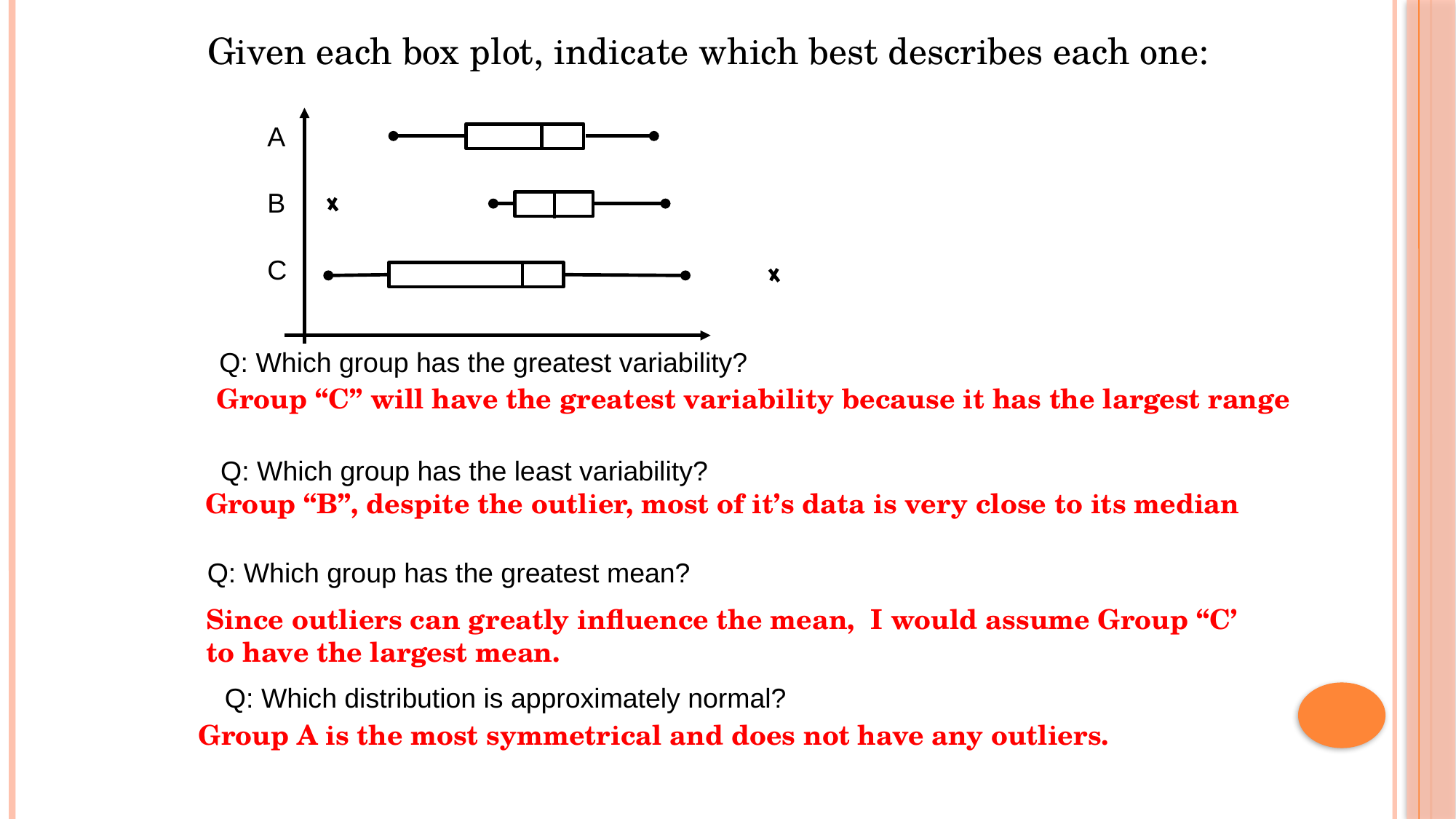

Given each box plot, indicate which best describes each one:
A

B

C

Q: Which group has the greatest variability?
Group “C” will have the greatest variability because it has the largest range
Q: Which group has the least variability?
Group “B”, despite the outlier, most of it’s data is very close to its median
Q: Which group has the greatest mean?
Since outliers can greatly influence the mean,  I would assume Group “C’
to have the largest mean.
Q: Which distribution is approximately normal?
Group A is the most symmetrical and does not have any outliers.